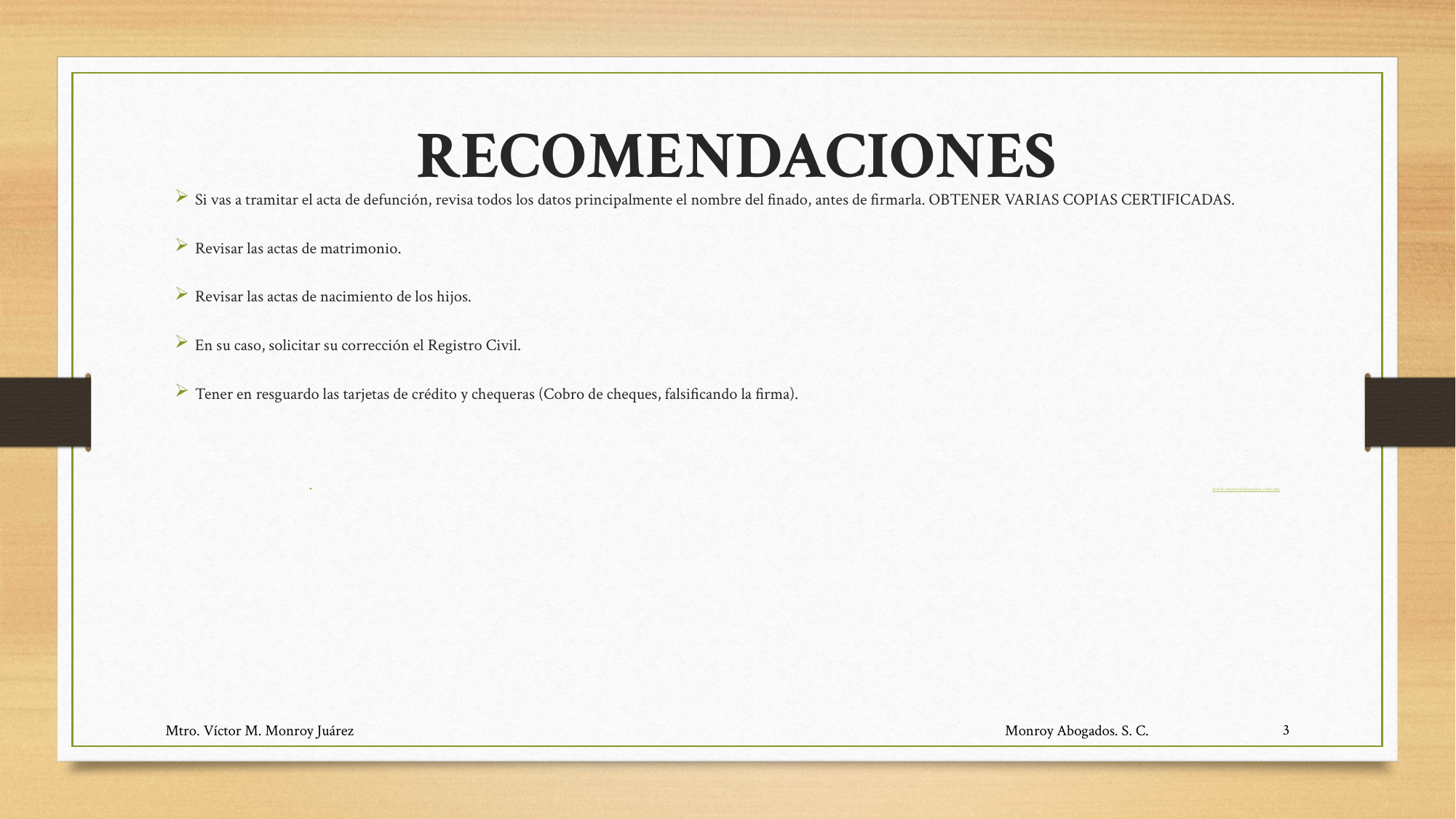

RECOMENDACIONES

Si vas a tramitar el acta de defunción, revisa todos los datos principalmente el nombre del finado, antes de firmarla. OBTENER VARIAS COPIAS CERTIFICADAS.

Revisar las actas de matrimonio.

Revisar las actas de nacimiento de los hijos.

En su caso, solicitar su corrección el Registro Civil.

Tener en resguardo las tarjetas de crédito y chequeras (Cobro de cheques, falsificando la firma).

www.monroyabogados.com.mx

Mtro. Víctor M. Monroy Juárez                                                                                                                                                                                             Monroy Abogados. S. C.
3